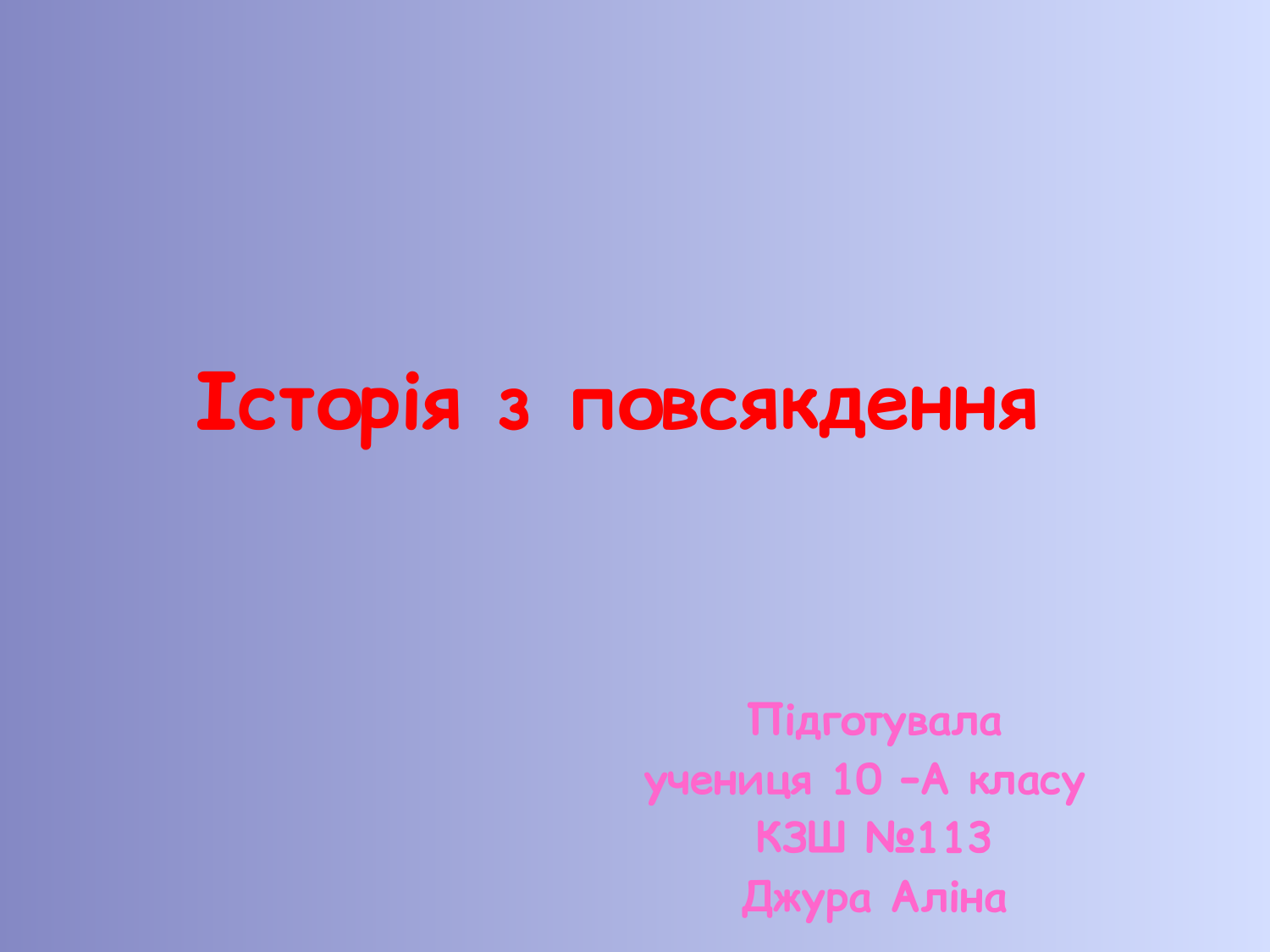

# Історія з повсякдення
Підготувала
учениця 10 –А класу
КЗШ №113
Джура Аліна